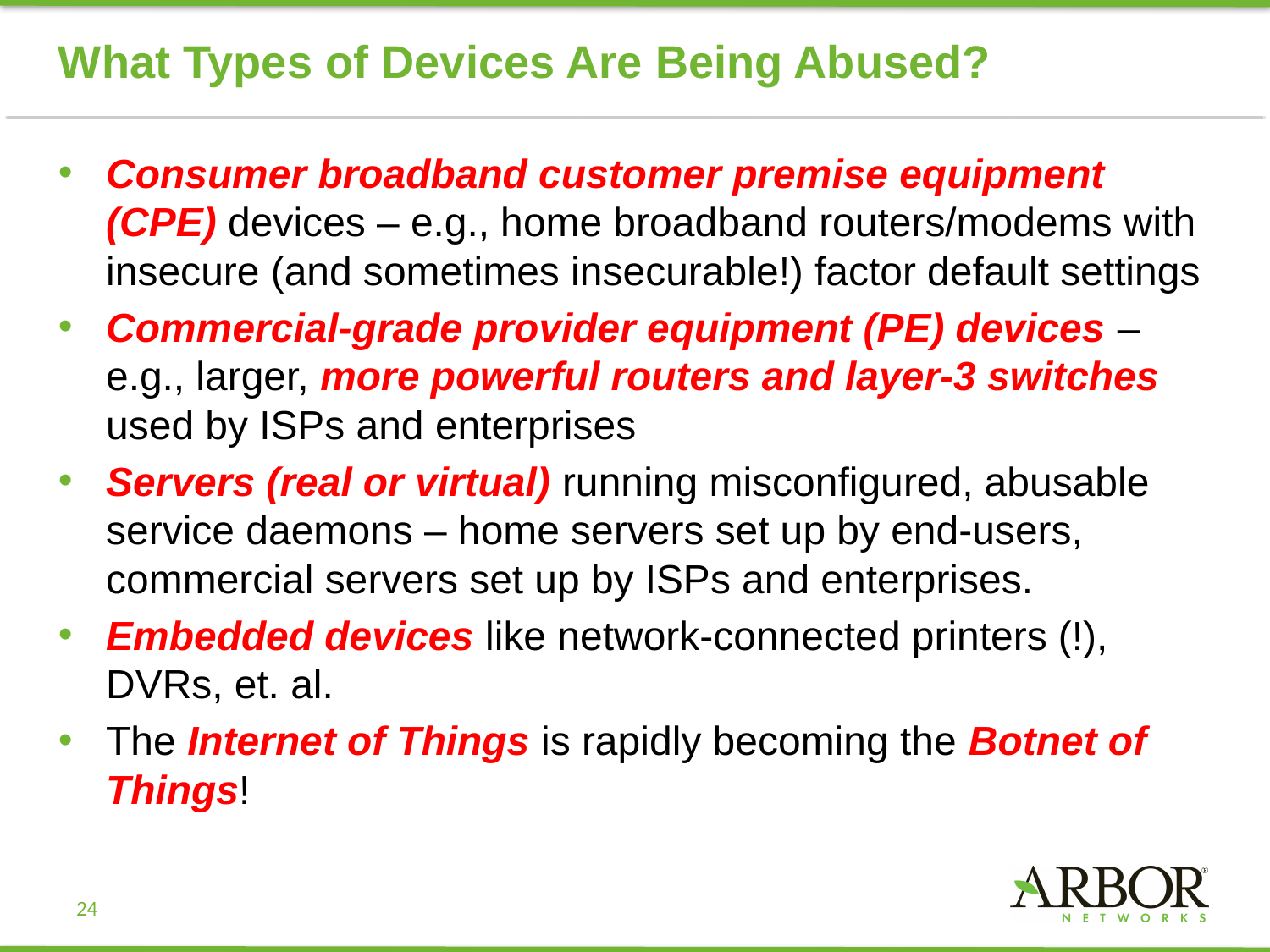

# What Types of Devices Are Being Abused?
Consumer broadband customer premise equipment (CPE) devices – e.g., home broadband routers/modems with insecure (and sometimes insecurable!) factor default settings
Commercial-grade provider equipment (PE) devices – e.g., larger, more powerful routers and layer-3 switches used by ISPs and enterprises
Servers (real or virtual) running misconfigured, abusable service daemons – home servers set up by end-users, commercial servers set up by ISPs and enterprises.
Embedded devices like network-connected printers (!), DVRs, et. al.
The Internet of Things is rapidly becoming the Botnet of Things!
24